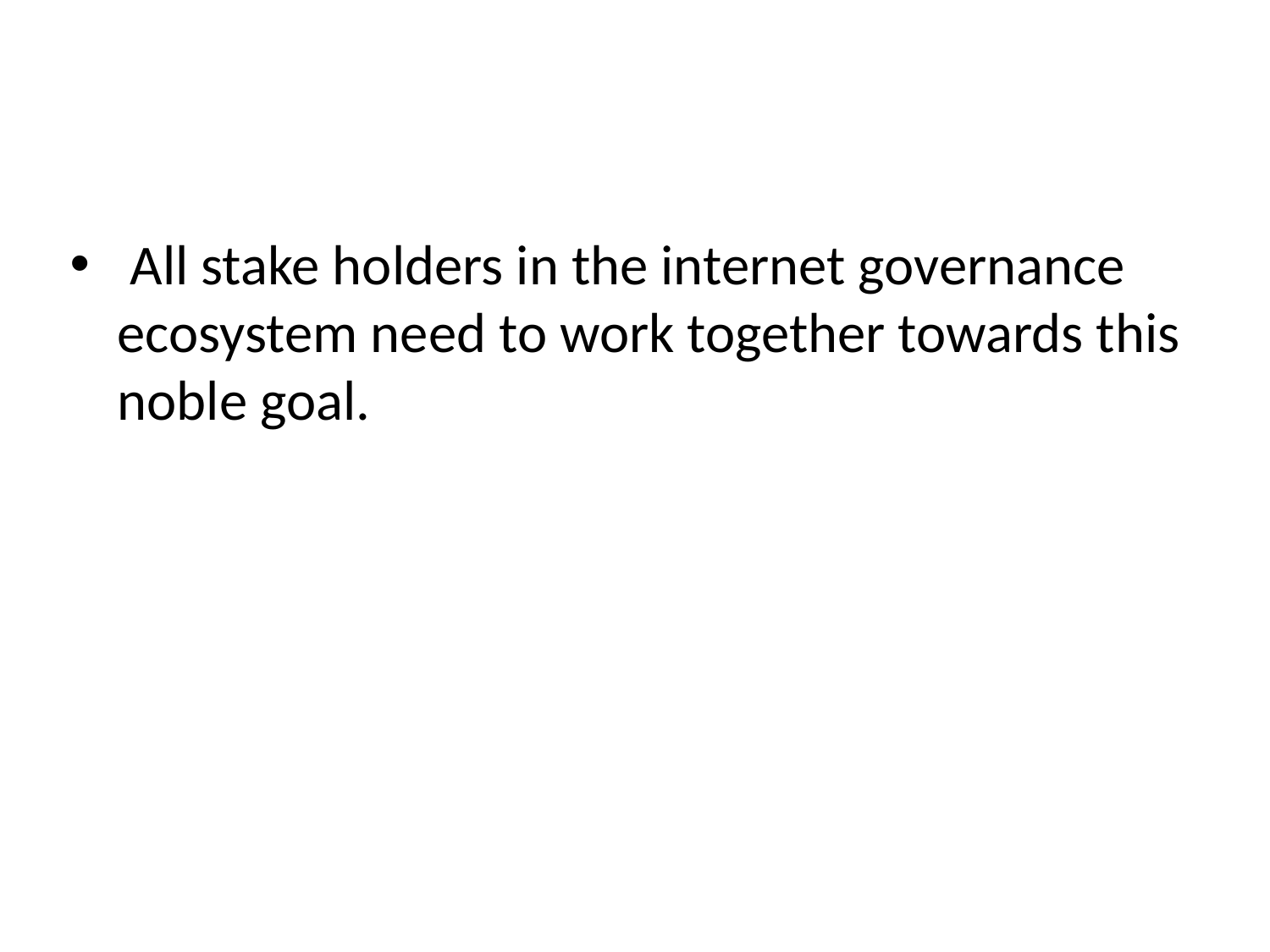

#
 All stake holders in the internet governance ecosystem need to work together towards this noble goal.